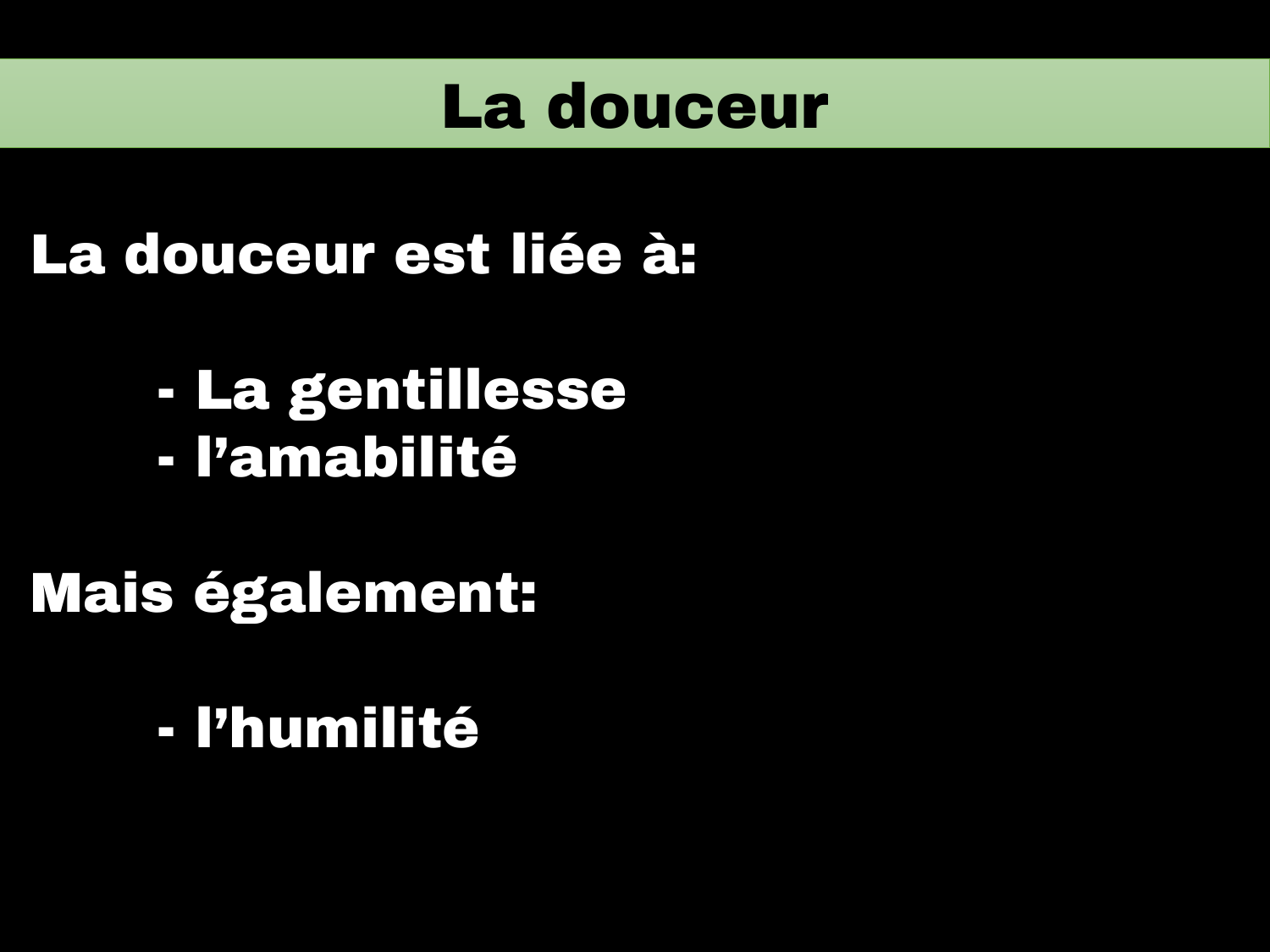

La douceur
La douceur est liée à:

	- La gentillesse
	- l’amabilité

Mais également:

	- l’humilité